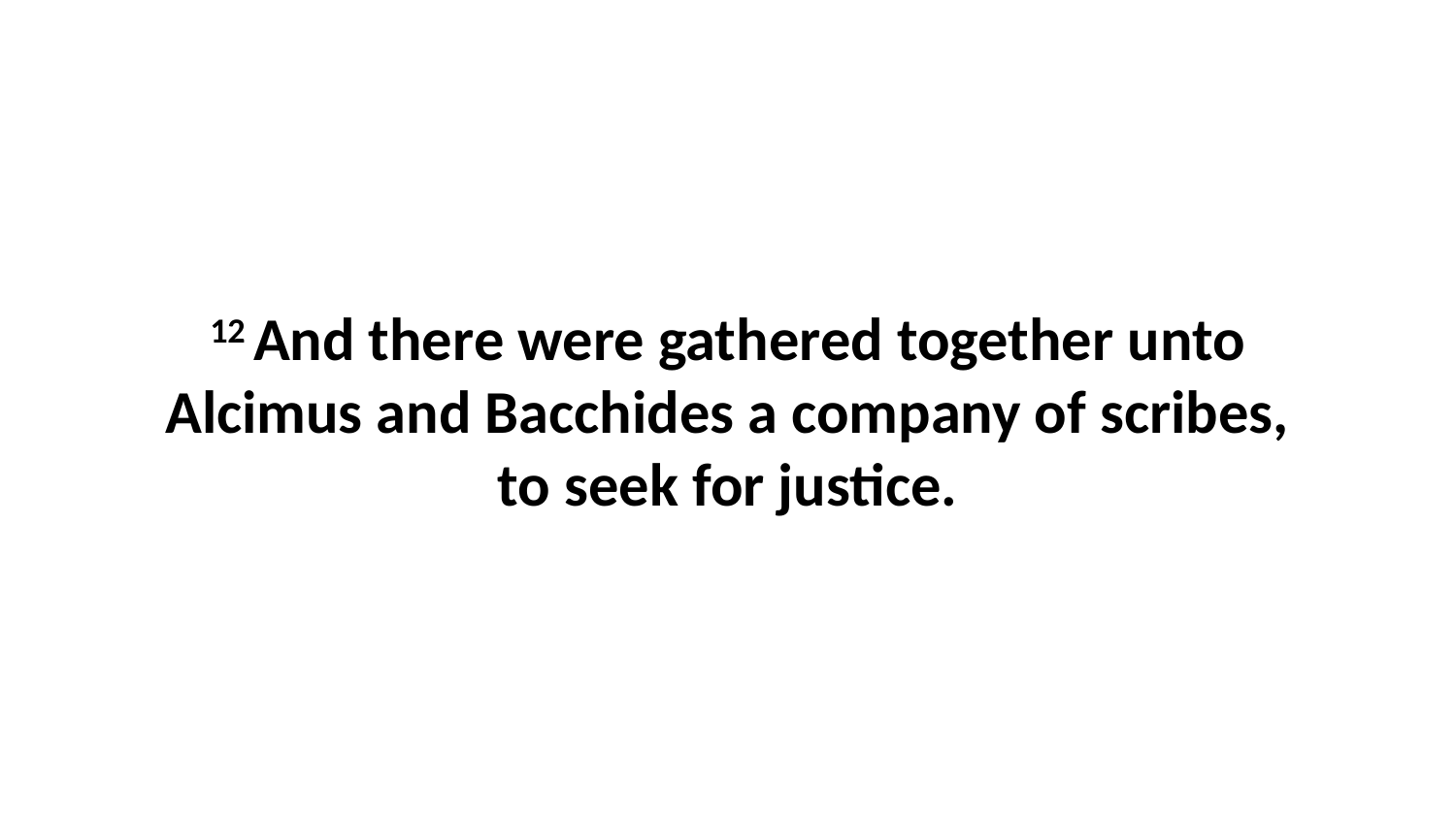

12 And there were gathered together unto Alcimus and Bacchides a company of scribes, to seek for justice.